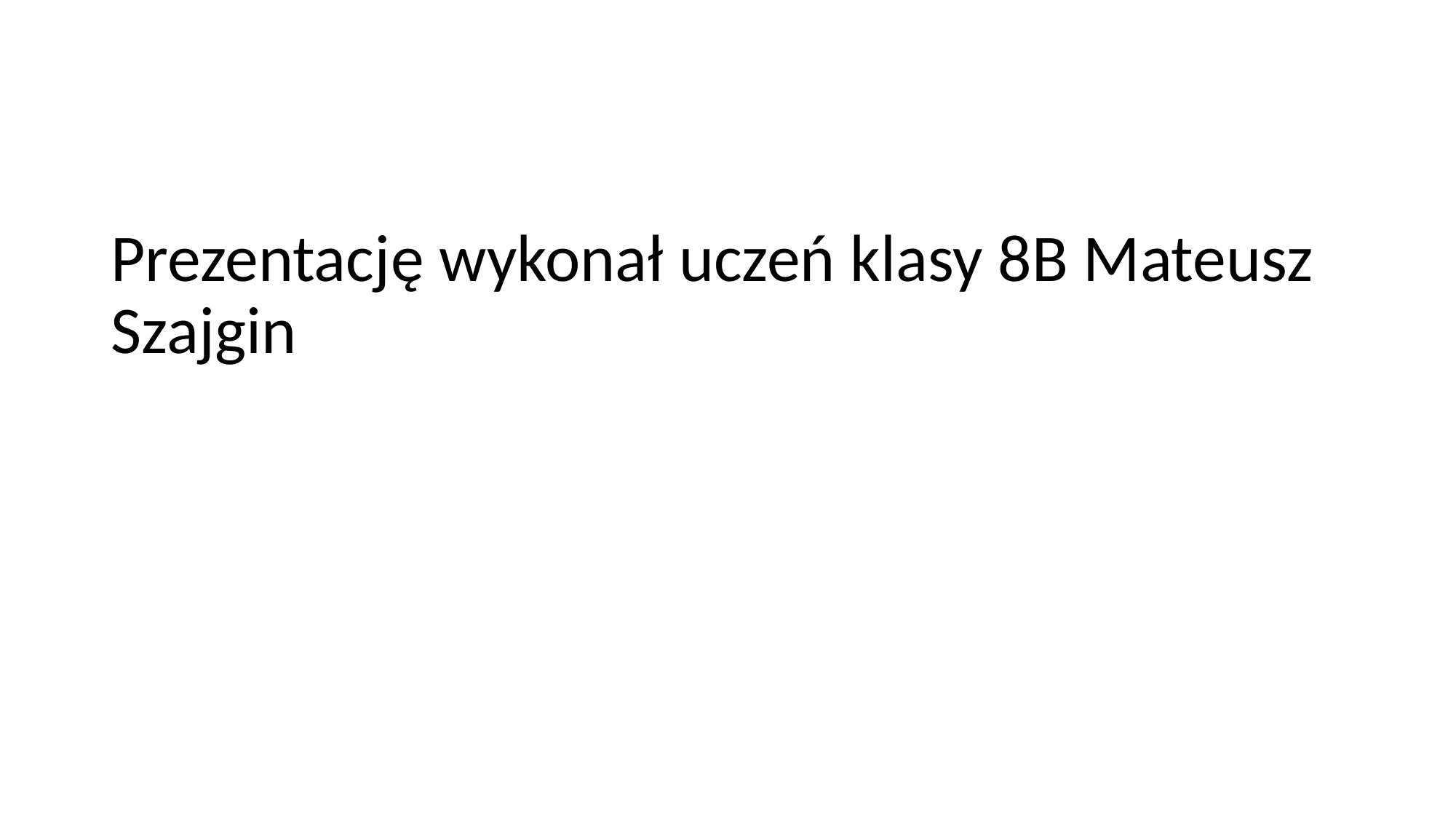

#
Prezentację wykonał uczeń klasy 8B Mateusz Szajgin